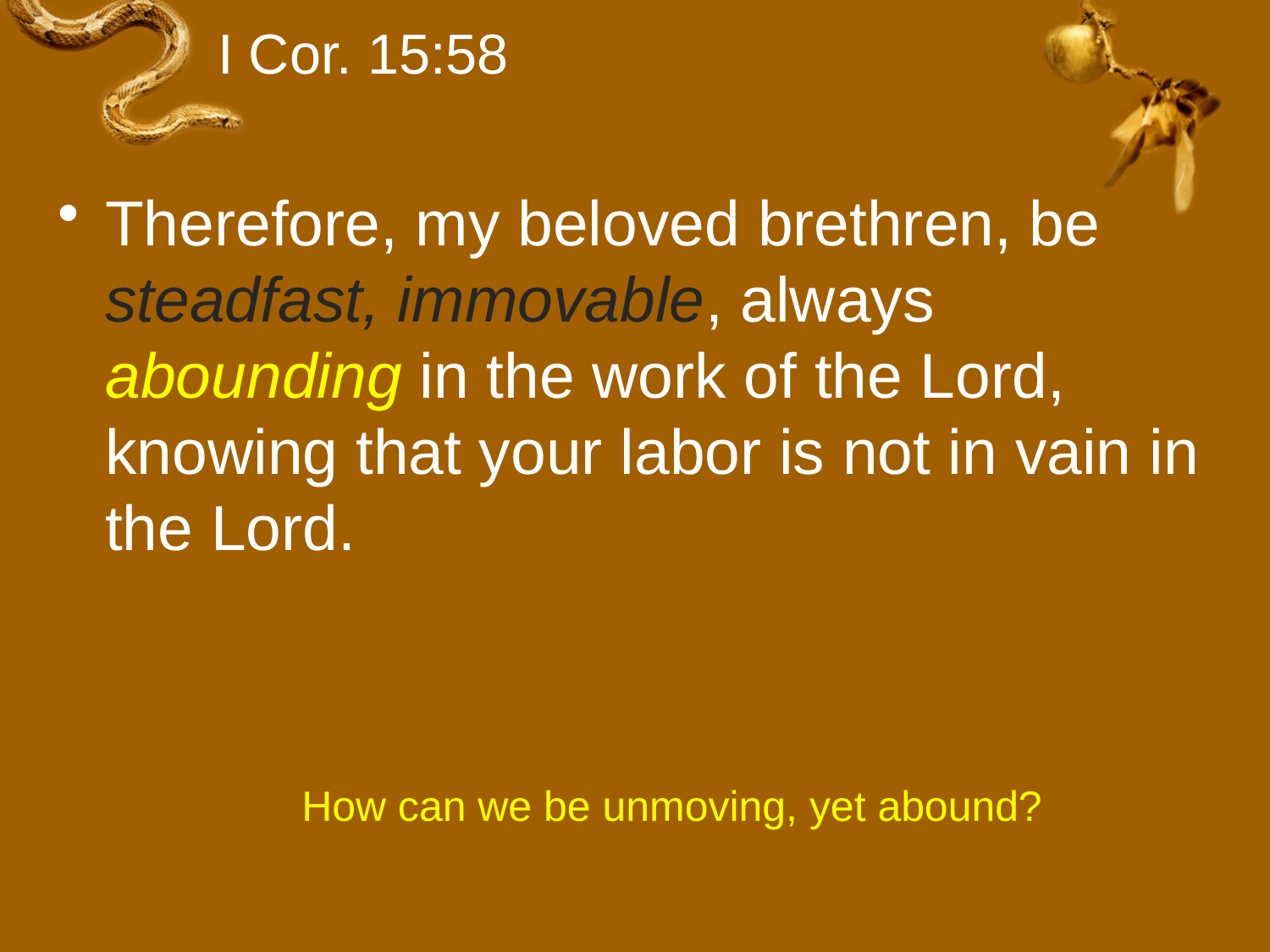

# I Cor. 15:58
Therefore, my beloved brethren, be steadfast, immovable, always abounding in the work of the Lord, knowing that your labor is not in vain in the Lord.
How can we be unmoving, yet abound?